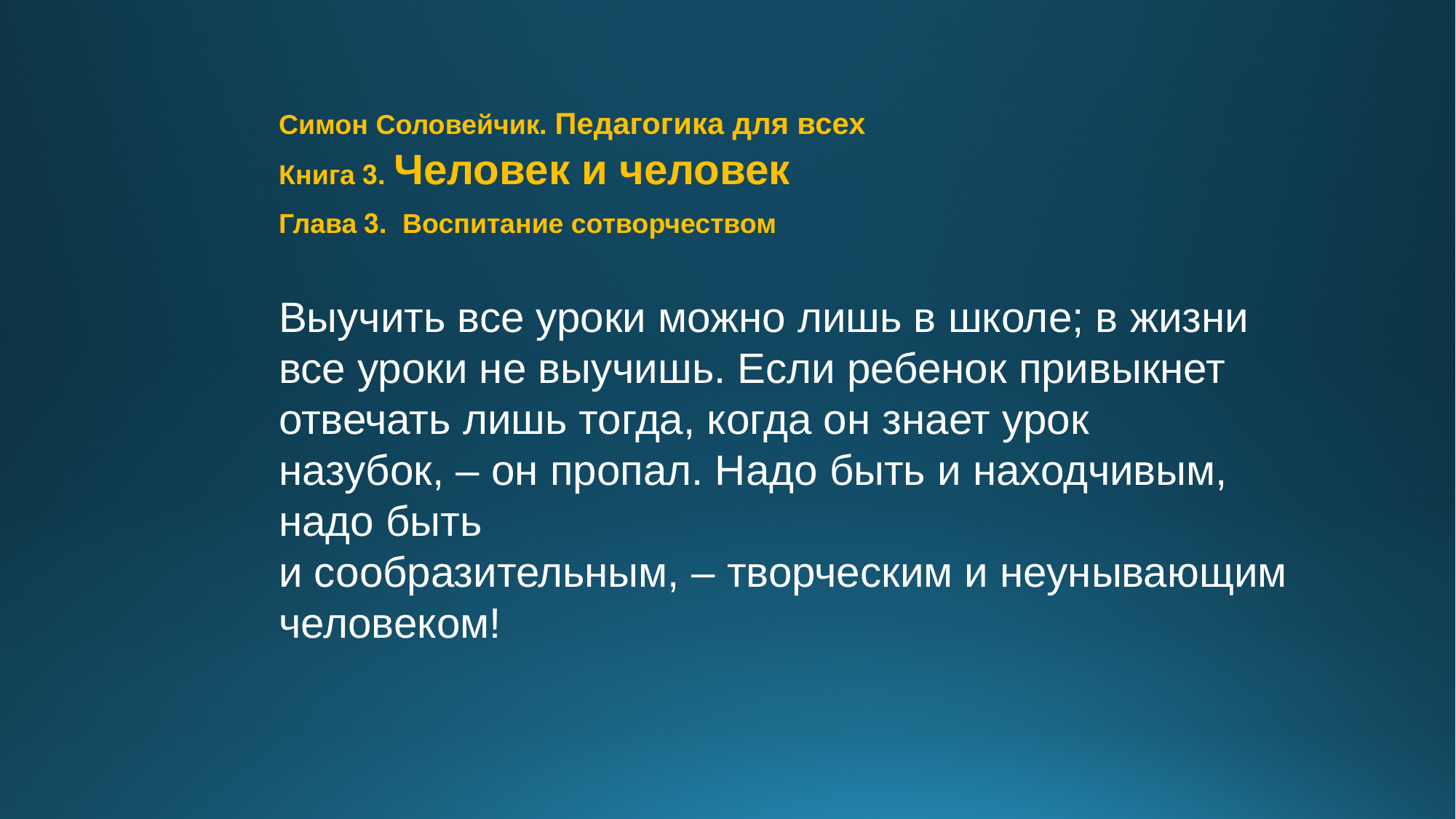

Симон Соловейчик. Педагогика для всех

Книга 3. Человек и человек

Глава 3.  Воспитание сотворчеством

Выучить все уроки можно лишь в школе; в жизни все уроки не выучишь. Если ребенок привыкнет отвечать лишь тогда, когда он знает урок назубок, – он пропал. Надо быть и находчивым, надо быть
и сообразительным, – творческим и неунывающим человеком!